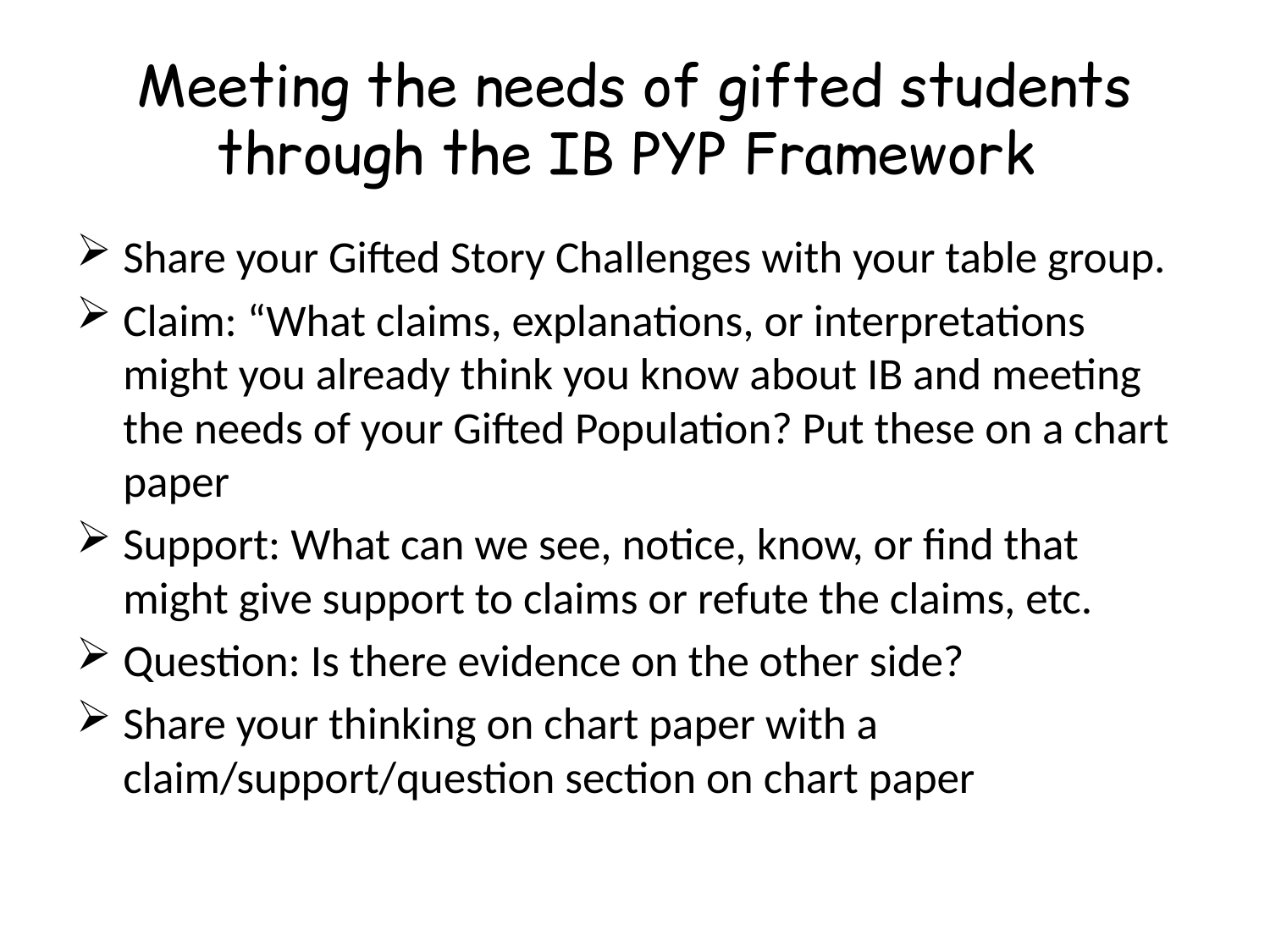

# Meeting the needs of gifted students through the IB PYP Framework
Share your Gifted Story Challenges with your table group.
Claim: “What claims, explanations, or interpretations might you already think you know about IB and meeting the needs of your Gifted Population? Put these on a chart paper
Support: What can we see, notice, know, or find that might give support to claims or refute the claims, etc.
Question: Is there evidence on the other side?
Share your thinking on chart paper with a claim/support/question section on chart paper